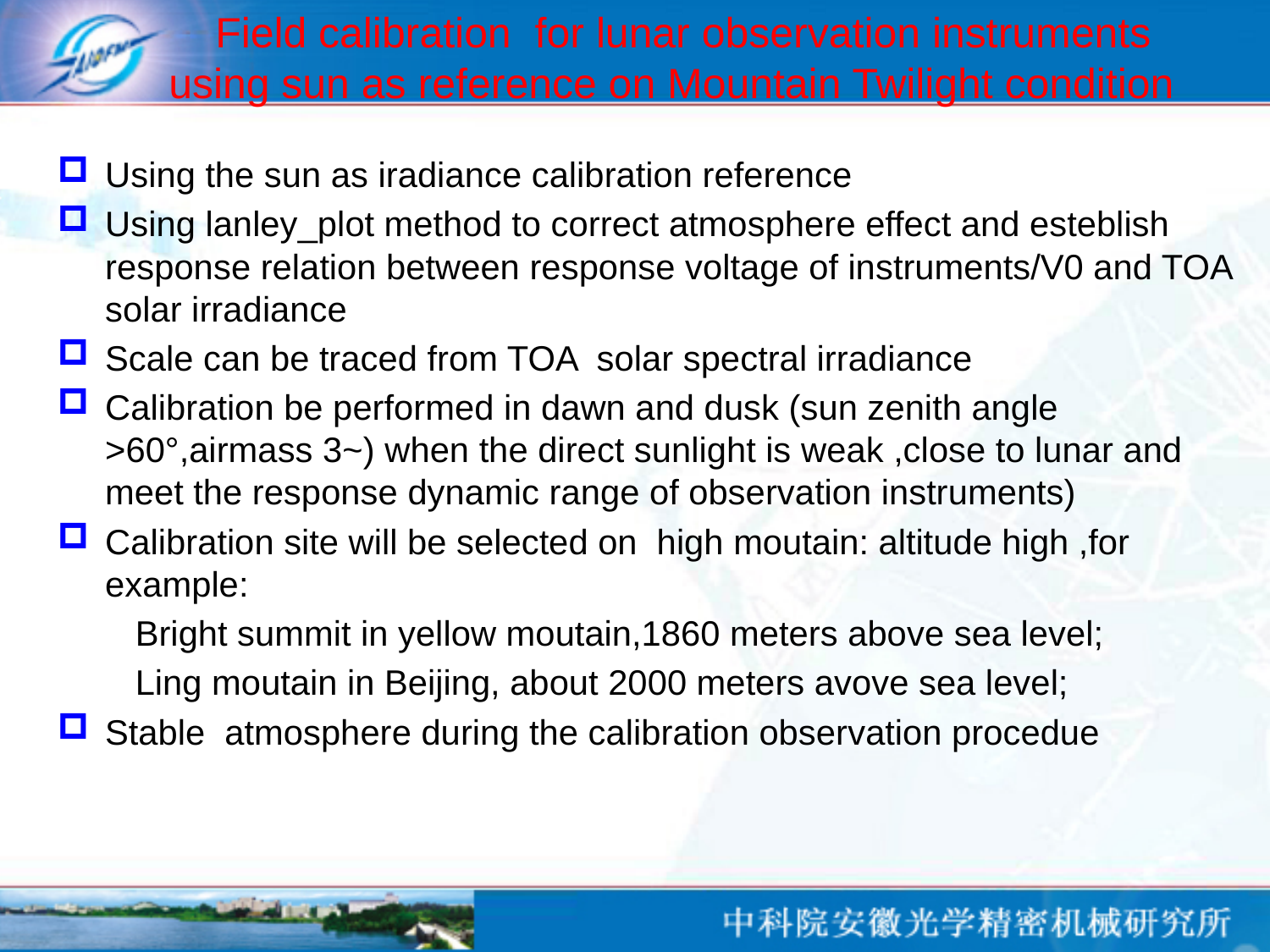

# Field calibration  for lunar observation instruments using sun as reference on Mountain Twilight condition
Using the sun as iradiance calibration reference
Using lanley_plot method to correct atmosphere effect and esteblish response relation between response voltage of instruments/V0 and TOA solar irradiance
Scale can be traced from TOA  solar spectral irradiance
Calibration be performed in dawn and dusk (sun zenith angle >60°,airmass 3~) when the direct sunlight is weak ,close to lunar and meet the response dynamic range of observation instruments)
Calibration site will be selected on  high moutain: altitude high ,for example:
        Bright summit in yellow moutain,1860 meters above sea level;
        Ling moutain in Beijing, about 2000 meters avove sea level;
Stable  atmosphere during the calibration observation procedue